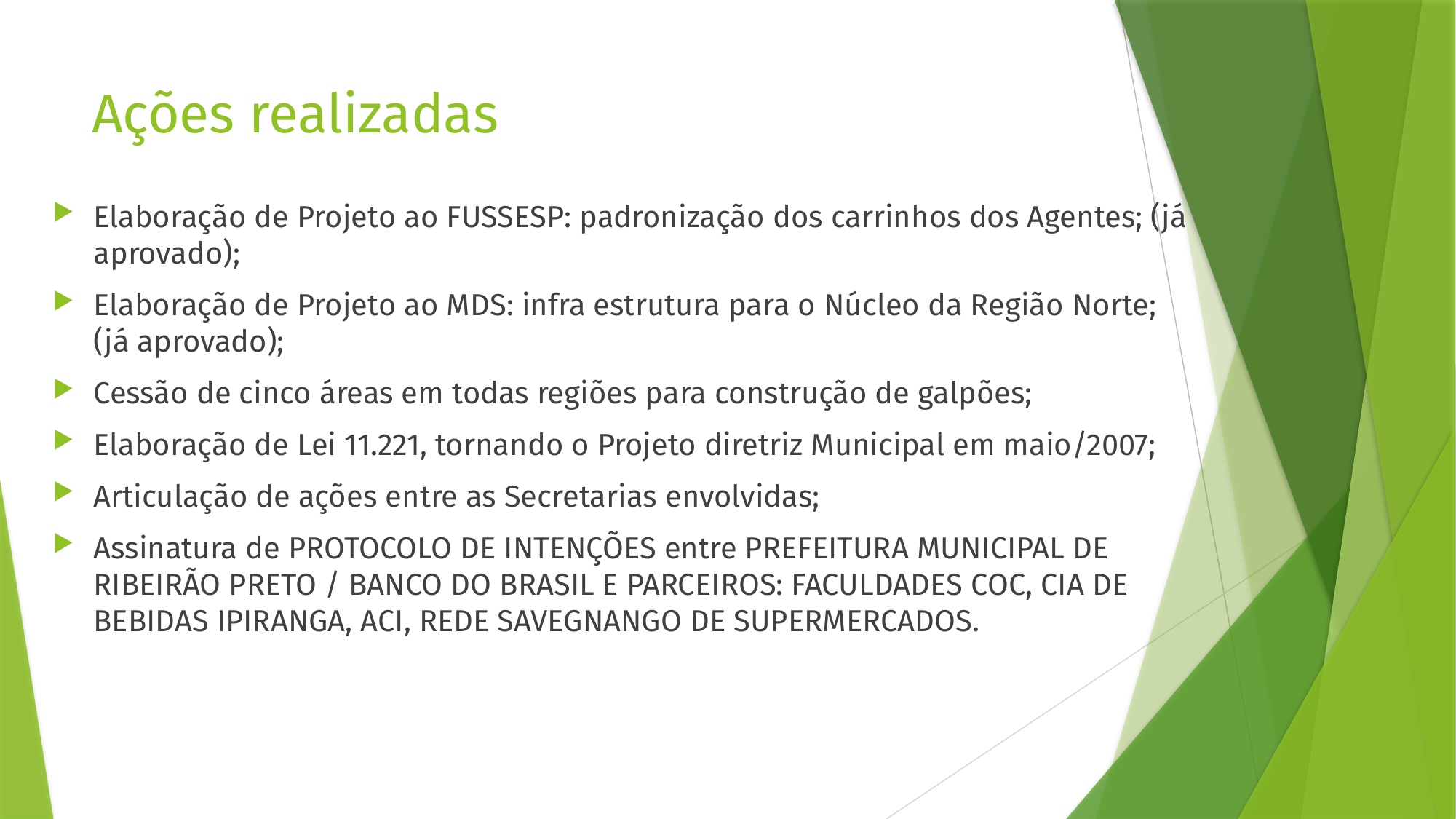

# Ações realizadas
Elaboração de Projeto ao FUSSESP: padronização dos carrinhos dos Agentes; (já aprovado);
Elaboração de Projeto ao MDS: infra estrutura para o Núcleo da Região Norte; (já aprovado);
Cessão de cinco áreas em todas regiões para construção de galpões;
Elaboração de Lei 11.221, tornando o Projeto diretriz Municipal em maio/2007;
Articulação de ações entre as Secretarias envolvidas;
Assinatura de PROTOCOLO DE INTENÇÕES entre PREFEITURA MUNICIPAL DE RIBEIRÃO PRETO / BANCO DO BRASIL E PARCEIROS: FACULDADES COC, CIA DE BEBIDAS IPIRANGA, ACI, REDE SAVEGNANGO DE SUPERMERCADOS.